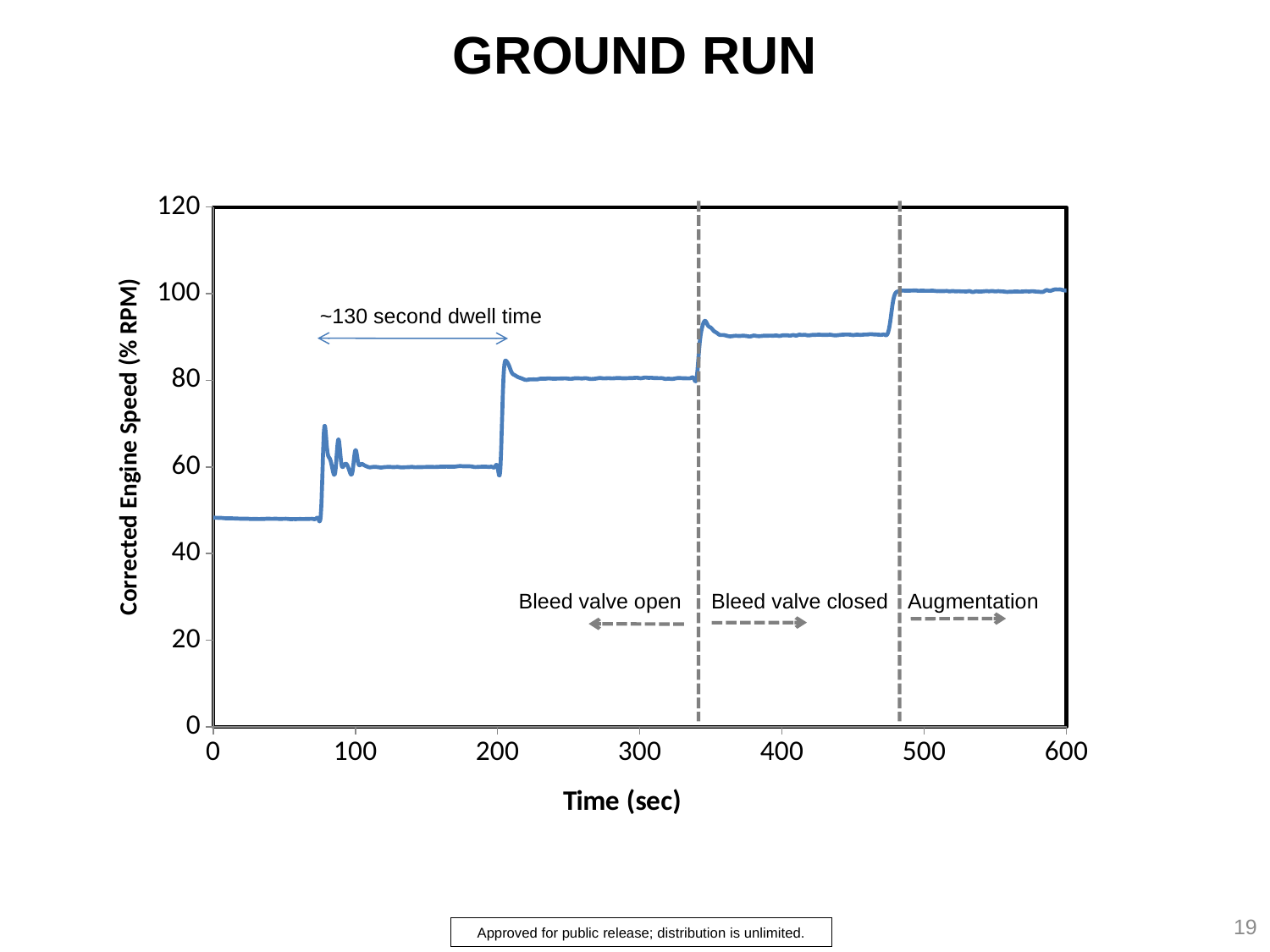

# GROUND RUN

### Chart

| Category | pcn2r |
|---|---|
~130 second dwell time
Corrected Engine Speed (% RPM)
Bleed valve open
Bleed valve closed
Augmentation
19
Approved for public release; distribution is unlimited.